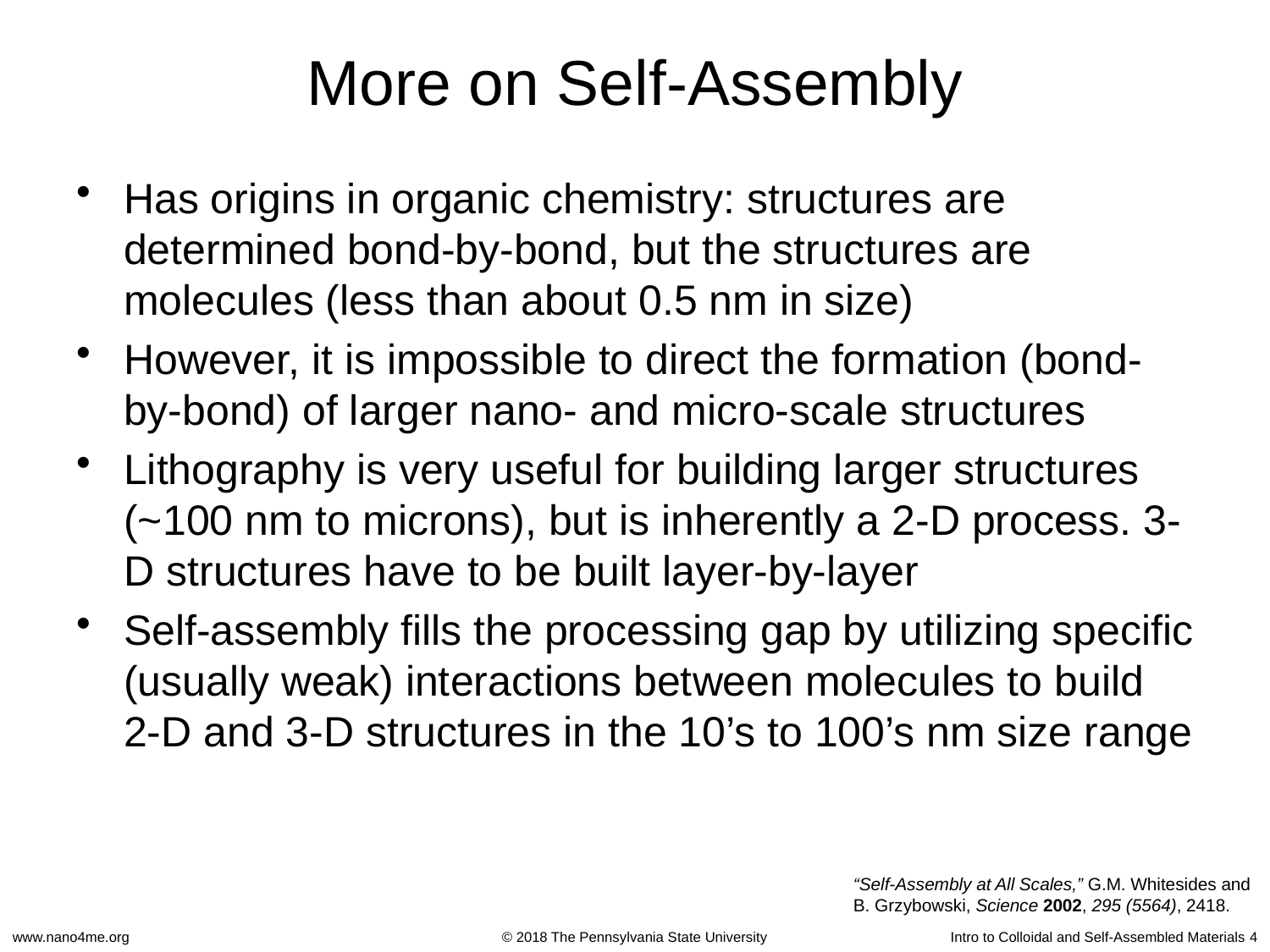

# More on Self-Assembly
Has origins in organic chemistry: structures are determined bond-by-bond, but the structures are molecules (less than about 0.5 nm in size)
However, it is impossible to direct the formation (bond-by-bond) of larger nano- and micro-scale structures
Lithography is very useful for building larger structures (~100 nm to microns), but is inherently a 2-D process. 3-D structures have to be built layer-by-layer
Self-assembly fills the processing gap by utilizing specific (usually weak) interactions between molecules to build 2-D and 3-D structures in the 10’s to 100’s nm size range
“Self-Assembly at All Scales,” G.M. Whitesides and B. Grzybowski, Science 2002, 295 (5564), 2418.